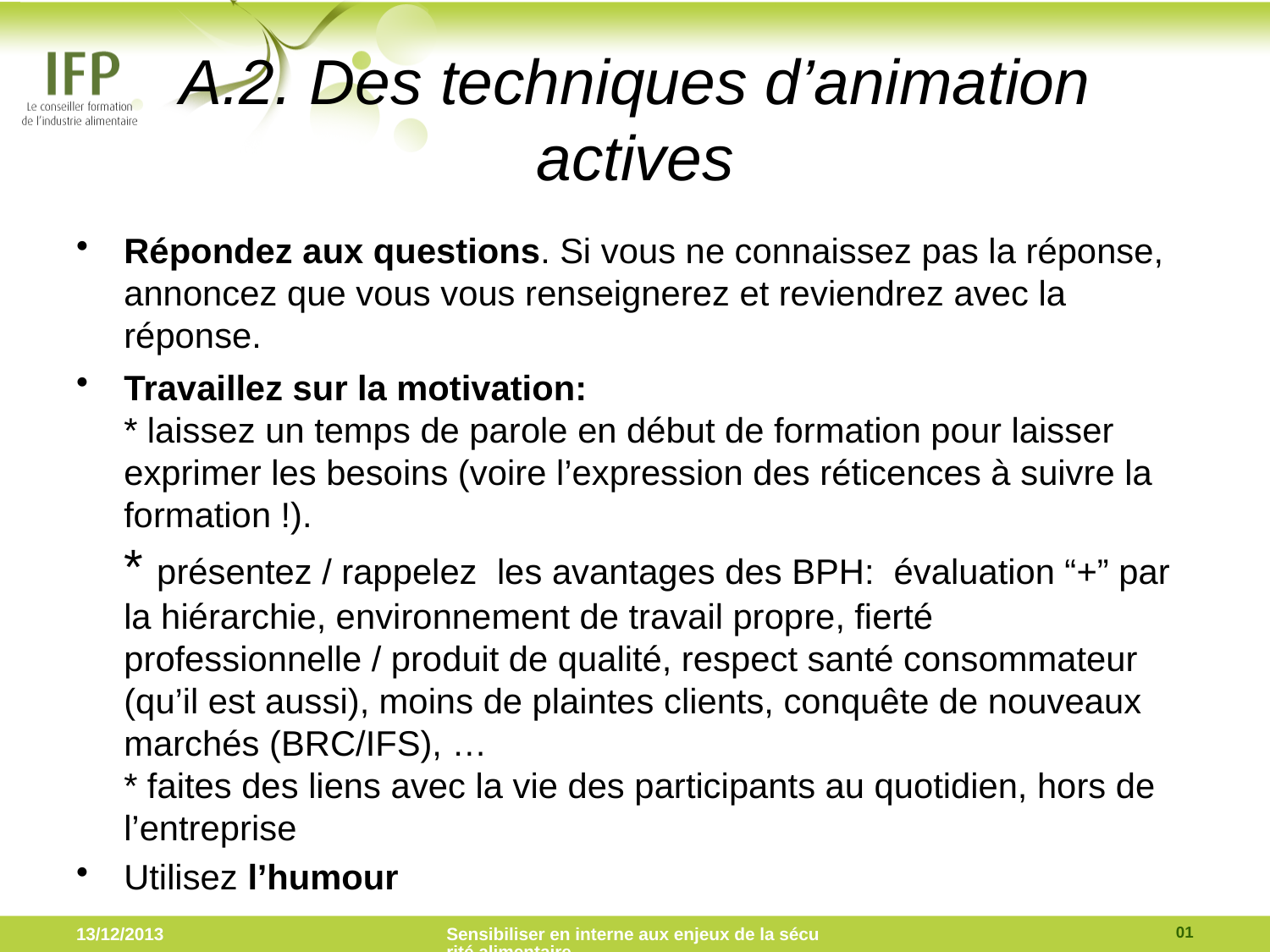

# A.2. Des techniques d’animation actives
Répondez aux questions. Si vous ne connaissez pas la réponse, annoncez que vous vous renseignerez et reviendrez avec la réponse.
Travaillez sur la motivation:
* laissez un temps de parole en début de formation pour laisser exprimer les besoins (voire l’expression des réticences à suivre la formation !).
* présentez / rappelez  les avantages des BPH:  évaluation “+” par la hiérarchie, environnement de travail propre, fierté professionnelle / produit de qualité, respect santé consommateur (qu’il est aussi), moins de plaintes clients, conquête de nouveaux marchés (BRC/IFS), …
* faites des liens avec la vie des participants au quotidien, hors de l’entreprise
Utilisez l’humour

01
13/12/2013
Sensibiliser en interne aux enjeux de la sécurité alimentaire